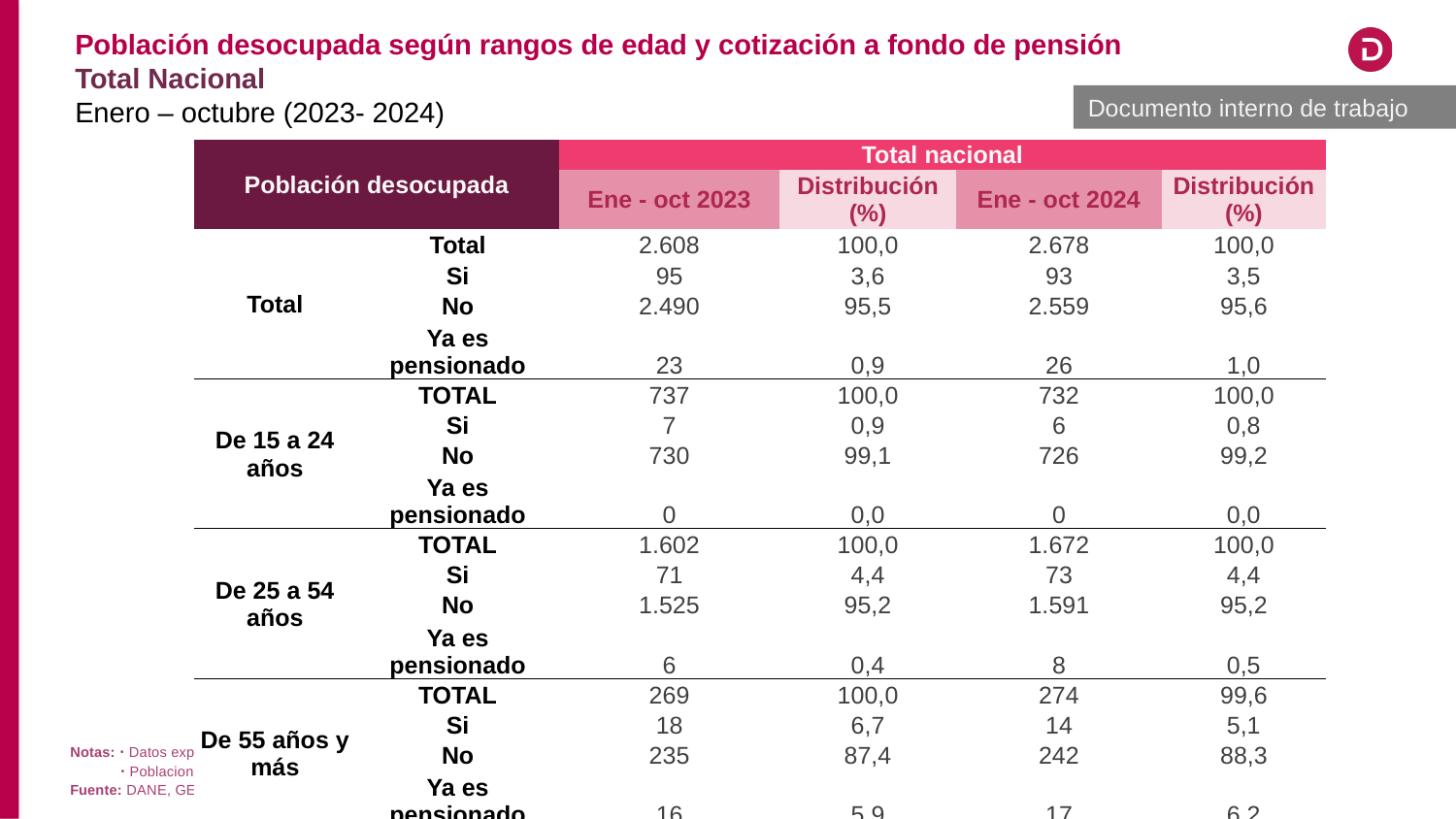

Población desocupada según rangos de edad y cotización a fondo de pensión
Total Nacional
Enero – octubre (2023- 2024)
Documento interno de trabajo
| Población desocupada |  | Total nacional |  |  |  |
| --- | --- | --- | --- | --- | --- |
|  |  | Ene - oct 2023 | Distribución (%) | Ene - oct 2024 | Distribución (%) |
| Total | Total | 2.608 | 100,0 | 2.678 | 100,0 |
|  | Si | 95 | 3,6 | 93 | 3,5 |
|  | No | 2.490 | 95,5 | 2.559 | 95,6 |
|  | Ya es pensionado | 23 | 0,9 | 26 | 1,0 |
| De 15 a 24 años | TOTAL | 737 | 100,0 | 732 | 100,0 |
|  | Si | 7 | 0,9 | 6 | 0,8 |
|  | No | 730 | 99,1 | 726 | 99,2 |
|  | Ya es pensionado | 0 | 0,0 | 0 | 0,0 |
| De 25 a 54 años | TOTAL | 1.602 | 100,0 | 1.672 | 100,0 |
|  | Si | 71 | 4,4 | 73 | 4,4 |
|  | No | 1.525 | 95,2 | 1.591 | 95,2 |
|  | Ya es pensionado | 6 | 0,4 | 8 | 0,5 |
| De 55 años y más | TOTAL | 269 | 100,0 | 274 | 99,6 |
|  | Si | 18 | 6,7 | 14 | 5,1 |
|  | No | 235 | 87,4 | 242 | 88,3 |
|  | Ya es pensionado | 16 | 5,9 | 17 | 6,2 |
Notas: ᛫ Datos expandidos con proyecciones de población elaboradas con base en los resultados del Censo Nacional de Población y Vivienda 2018.
            ᛫ Poblaciones en miles.
Fuente: DANE, GEIH.